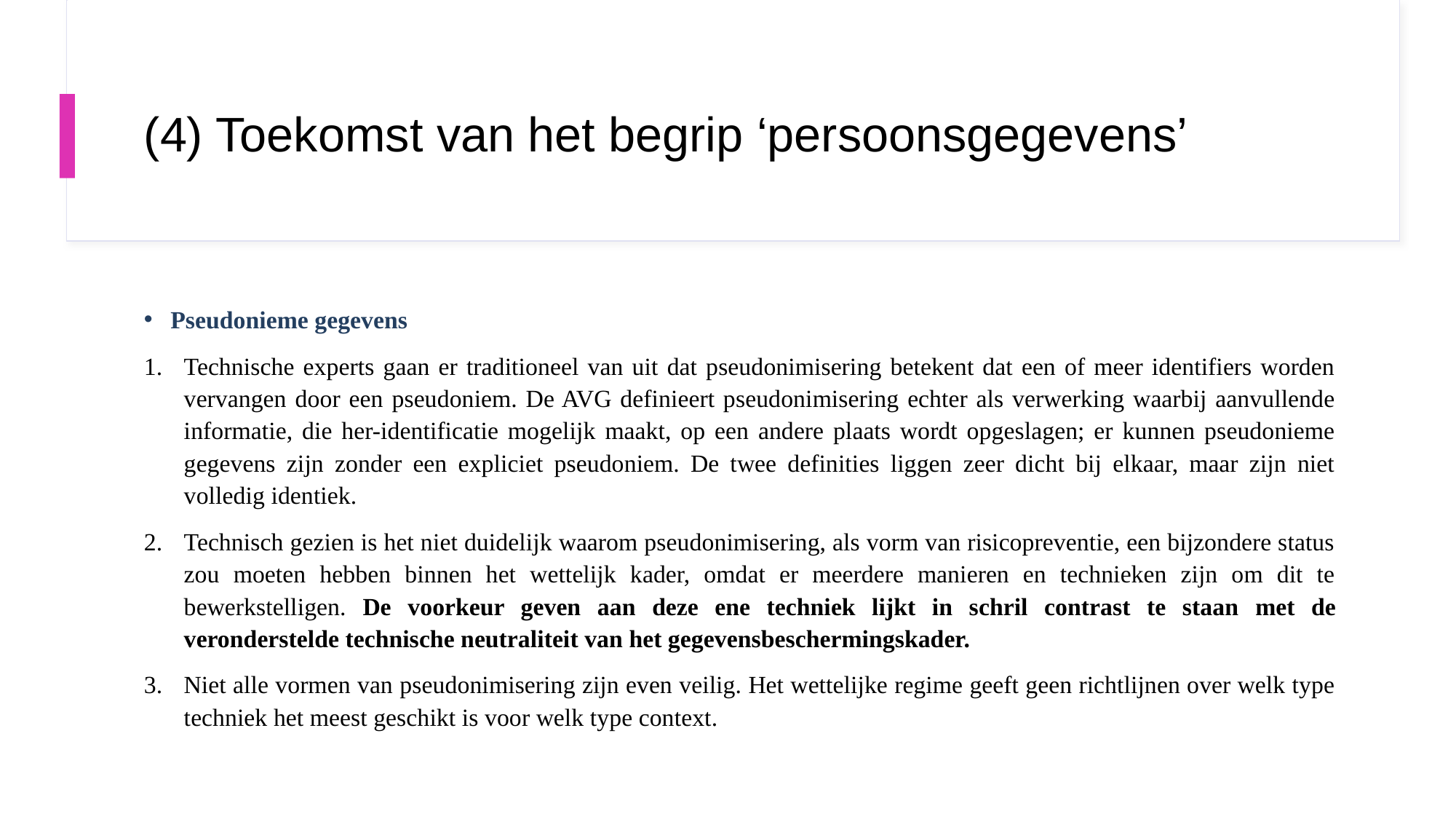

# (4) Toekomst van het begrip ‘persoonsgegevens’
Pseudonieme gegevens
Technische experts gaan er traditioneel van uit dat pseudonimisering betekent dat een of meer identifiers worden vervangen door een pseudoniem. De AVG definieert pseudonimisering echter als verwerking waarbij aanvullende informatie, die her-identificatie mogelijk maakt, op een andere plaats wordt opgeslagen; er kunnen pseudonieme gegevens zijn zonder een expliciet pseudoniem. De twee definities liggen zeer dicht bij elkaar, maar zijn niet volledig identiek.
Technisch gezien is het niet duidelijk waarom pseudonimisering, als vorm van risicopreventie, een bijzondere status zou moeten hebben binnen het wettelijk kader, omdat er meerdere manieren en technieken zijn om dit te bewerkstelligen. De voorkeur geven aan deze ene techniek lijkt in schril contrast te staan ​​met de veronderstelde technische neutraliteit van het gegevensbeschermingskader.
Niet alle vormen van pseudonimisering zijn even veilig. Het wettelijke regime geeft geen richtlijnen over welk type techniek het meest geschikt is voor welk type context.